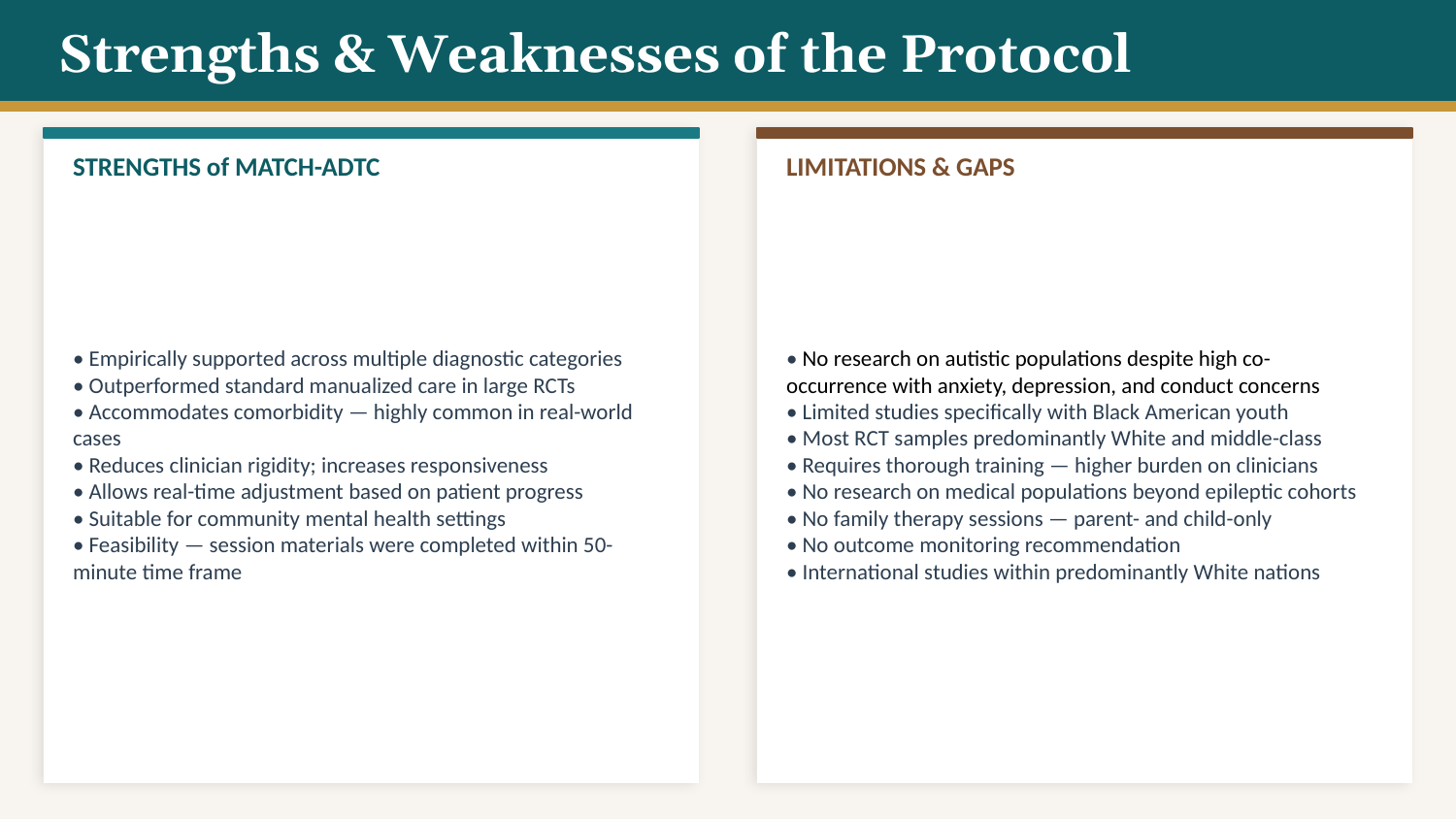

Strengths & Weaknesses of the Protocol

STRENGTHS of MATCH-ADTC
LIMITATIONS & GAPS
• Empirically supported across multiple diagnostic categories
• Outperformed standard manualized care in large RCTs
• Accommodates comorbidity — highly common in real-world cases
• Reduces clinician rigidity; increases responsiveness
• Allows real-time adjustment based on patient progress
• Suitable for community mental health settings
• Feasibility — session materials were completed within 50-minute time frame
• No research on autistic populations despite high co-occurrence with anxiety, depression, and conduct concerns
• Limited studies specifically with Black American youth
• Most RCT samples predominantly White and middle-class
• Requires thorough training — higher burden on clinicians
• No research on medical populations beyond epileptic cohorts
• No family therapy sessions — parent- and child-only
• No outcome monitoring recommendation
• International studies within predominantly White nations